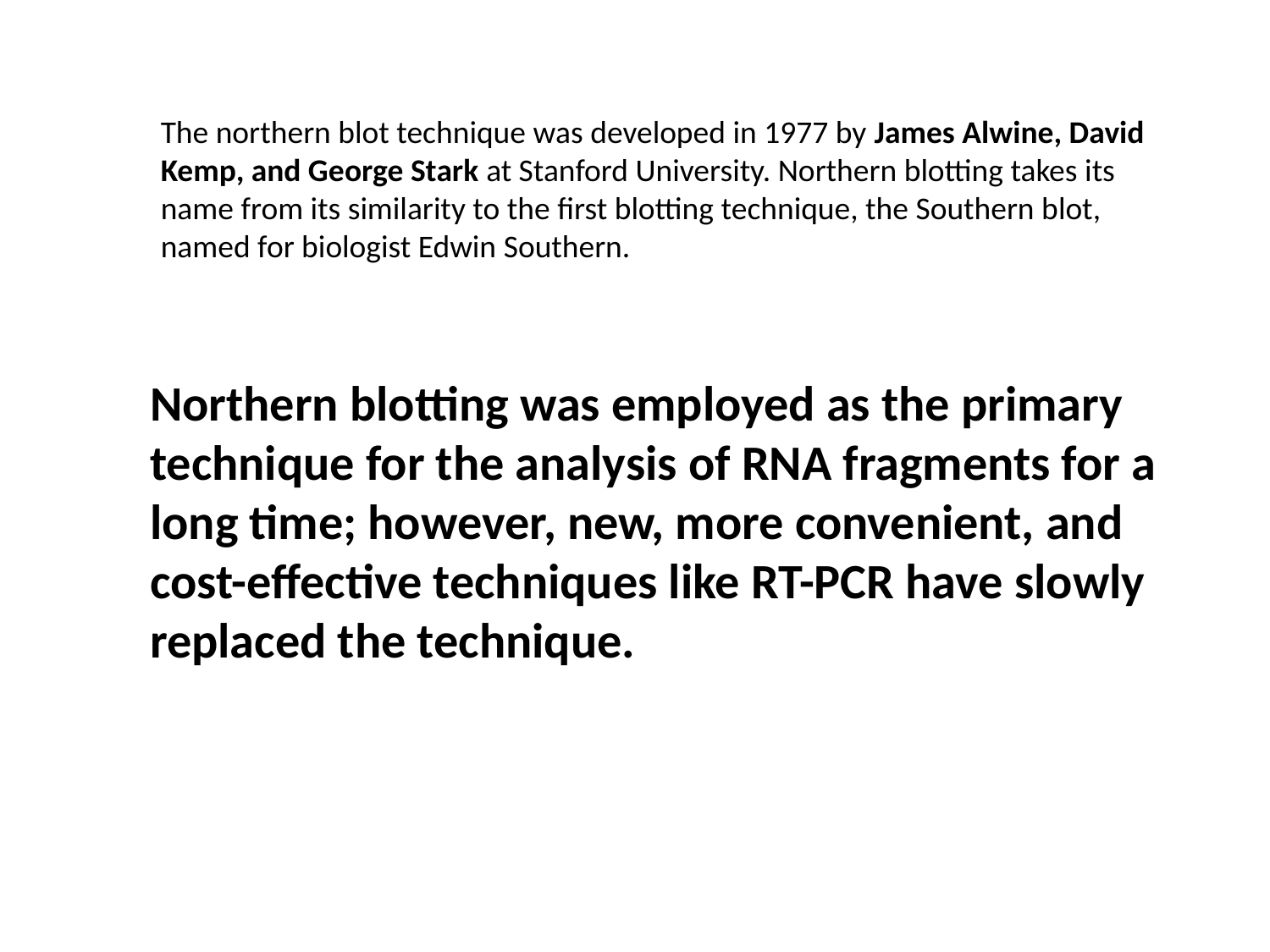

The northern blot technique was developed in 1977 by James Alwine, David Kemp, and George Stark at Stanford University. Northern blotting takes its name from its similarity to the first blotting technique, the Southern blot, named for biologist Edwin Southern.
Northern blotting was employed as the primary technique for the analysis of RNA fragments for a long time; however, new, more convenient, and cost-effective techniques like RT-PCR have slowly replaced the technique.